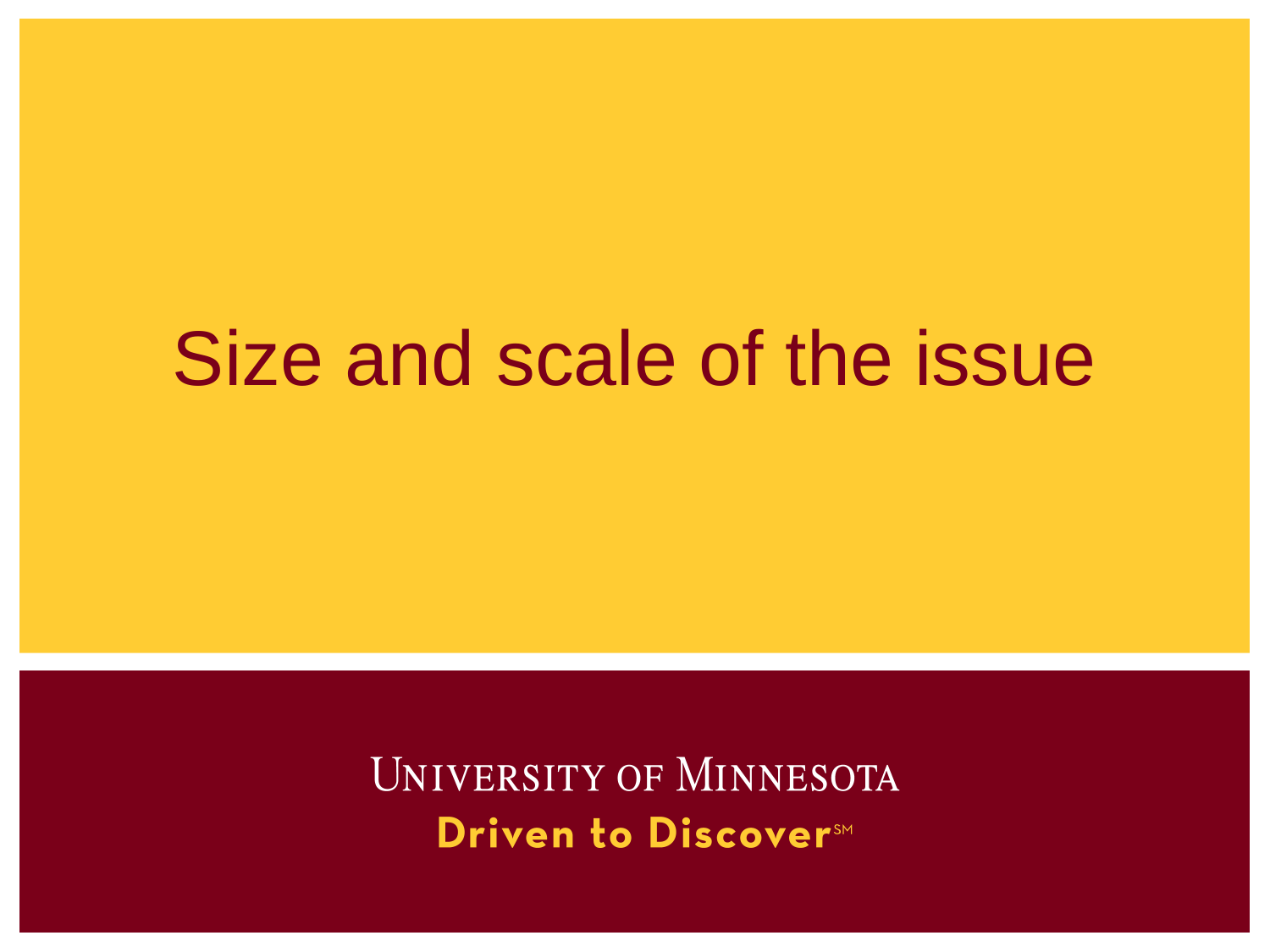

# Size and scale of the issue